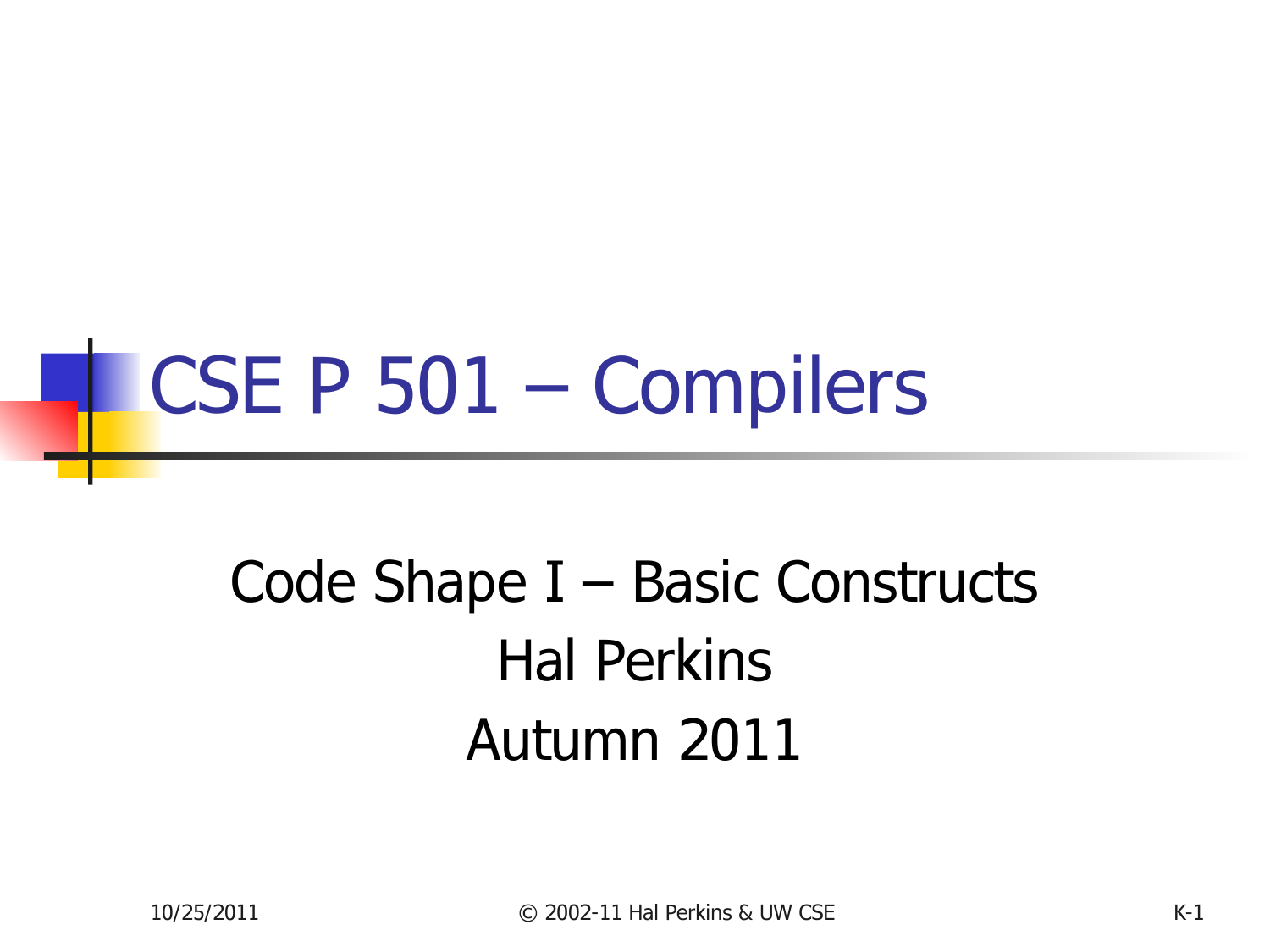

# CSE P 501 – Compilers
Code Shape I – Basic Constructs
Hal Perkins
Autumn 2011
10/25/2011
© 2002-11 Hal Perkins & UW CSE
K-1